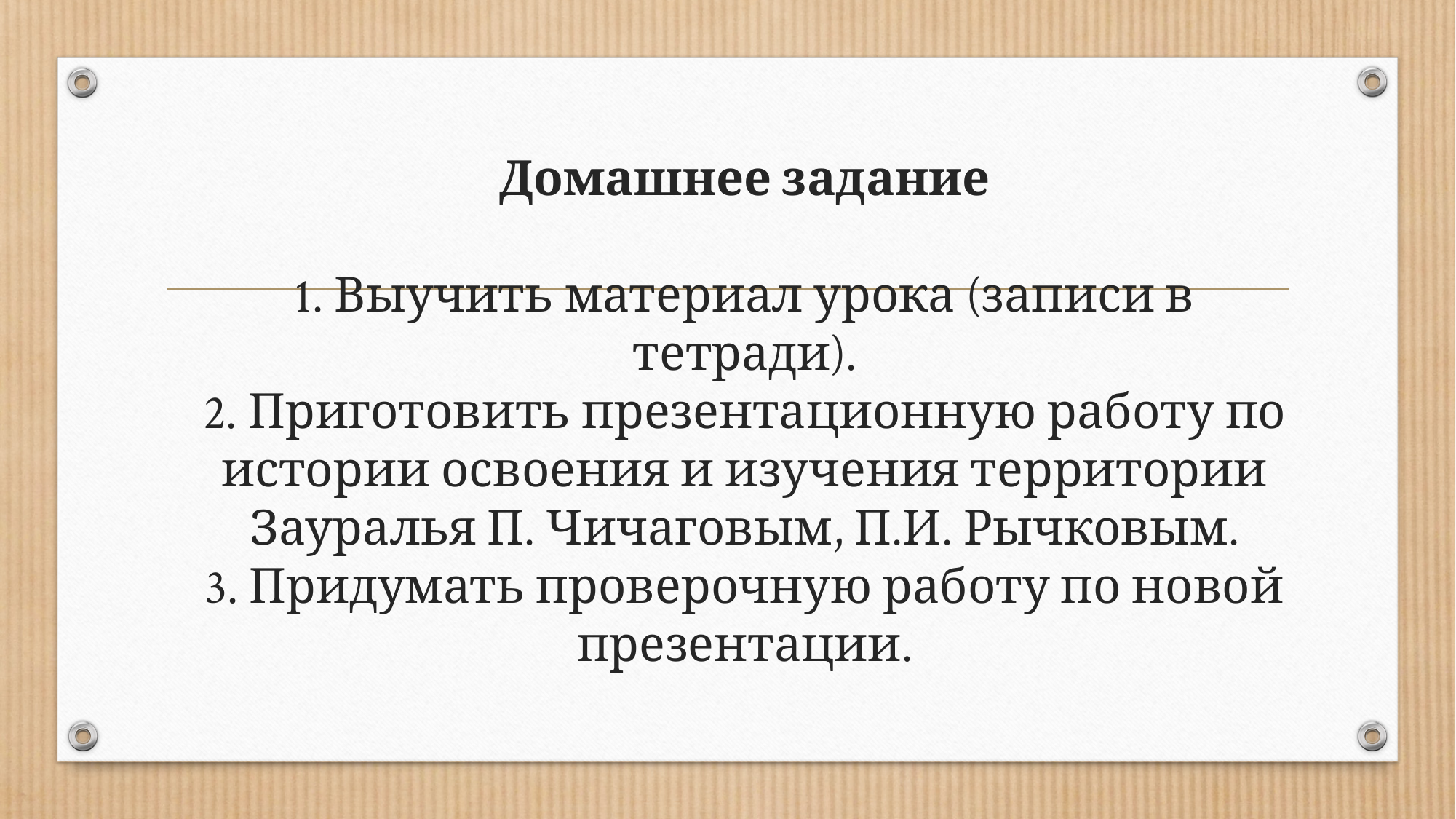

# Домашнее задание   1. Выучить материал урока (записи в тетради). 2. Приготовить презентационную работу по истории освоения и изучения территории Зауралья П. Чичаговым, П.И. Рычковым. 3. Придумать проверочную работу по новой презентации.